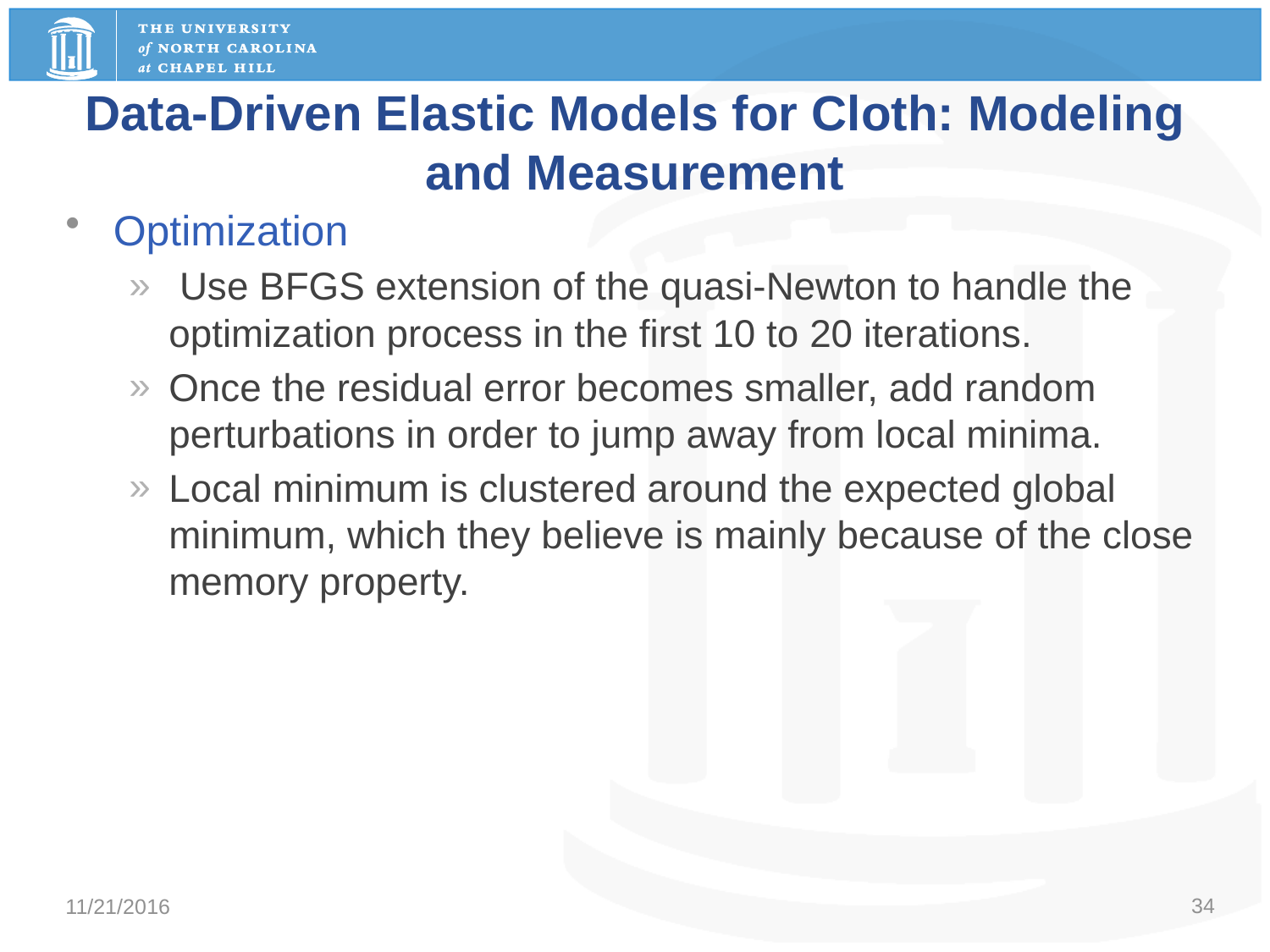

# Data-Driven Elastic Models for Cloth: Modeling and Measurement
Optimization
 Use BFGS extension of the quasi-Newton to handle the optimization process in the first 10 to 20 iterations.
Once the residual error becomes smaller, add random perturbations in order to jump away from local minima.
Local minimum is clustered around the expected global minimum, which they believe is mainly because of the close memory property.

34
11/21/2016